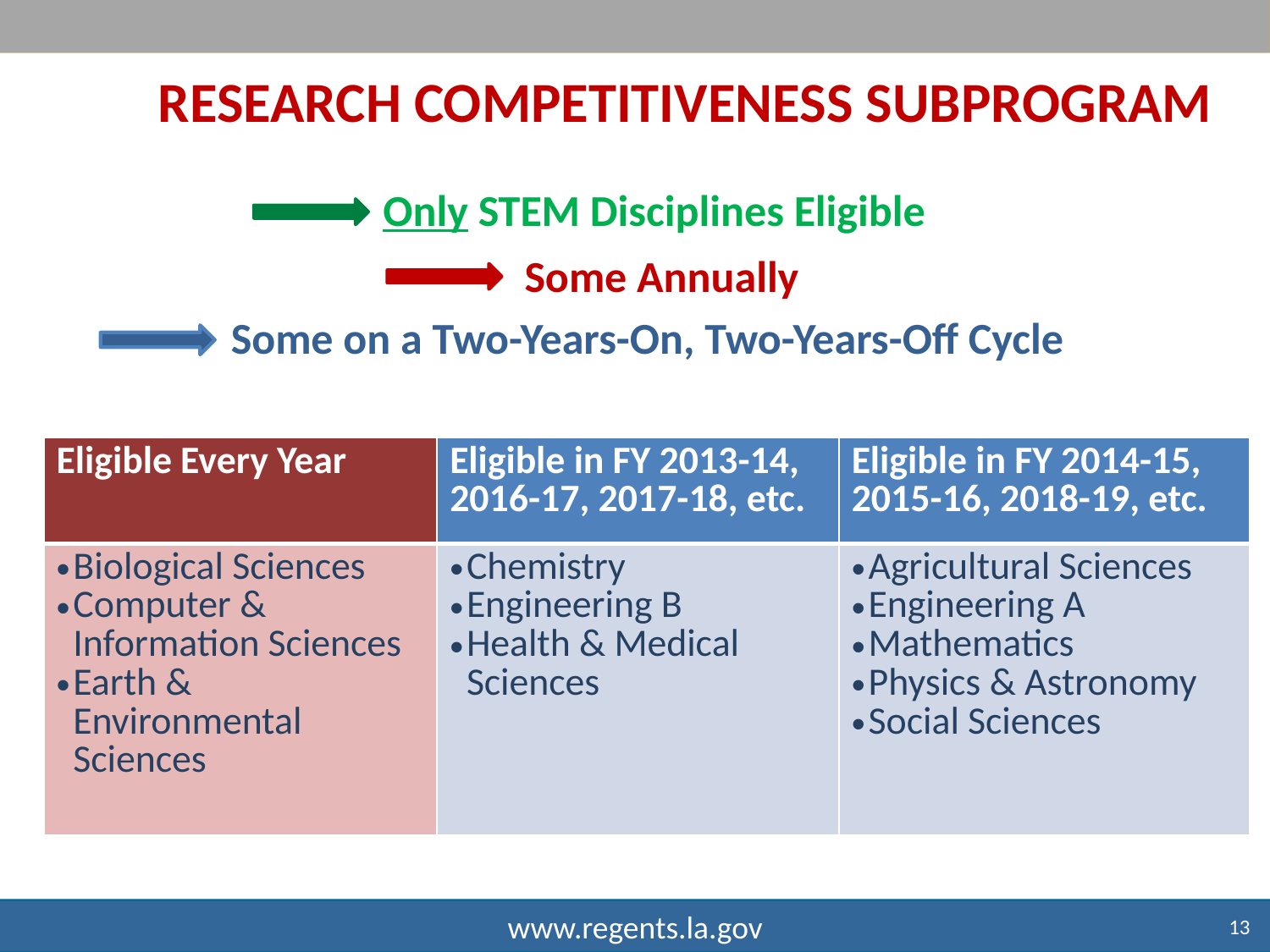

Research Competitiveness Subprogram
Only STEM Disciplines Eligible

Some Annually

Some on a Two-Years-On, Two-Years-Off Cycle

| Eligible Every Year | Eligible in FY 2013-14, 2016-17, 2017-18, etc. | Eligible in FY 2014-15, 2015-16, 2018-19, etc. |
| --- | --- | --- |
| Biological Sciences Computer & Information Sciences Earth & Environmental Sciences | Chemistry Engineering B Health & Medical Sciences | Agricultural Sciences Engineering A Mathematics Physics & Astronomy Social Sciences |
13